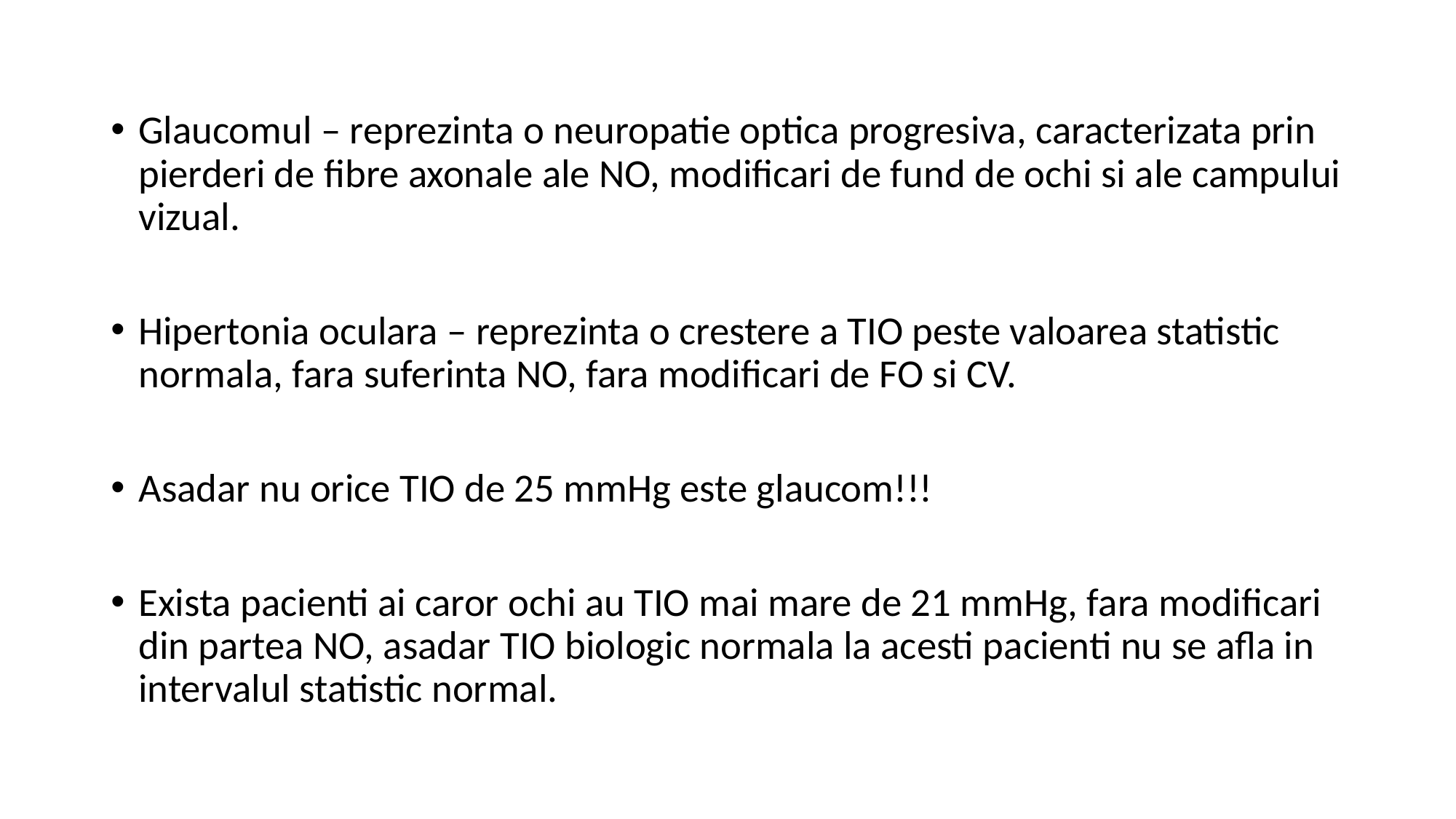

Glaucomul – reprezinta o neuropatie optica progresiva, caracterizata prin pierderi de fibre axonale ale NO, modificari de fund de ochi si ale campului vizual.

Hipertonia oculara – reprezinta o crestere a TIO peste valoarea statistic normala, fara suferinta NO, fara modificari de FO si CV.

Asadar nu orice TIO de 25 mmHg este glaucom!!!

Exista pacienti ai caror ochi au TIO mai mare de 21 mmHg, fara modificari din partea NO, asadar TIO biologic normala la acesti pacienti nu se afla in intervalul statistic normal.